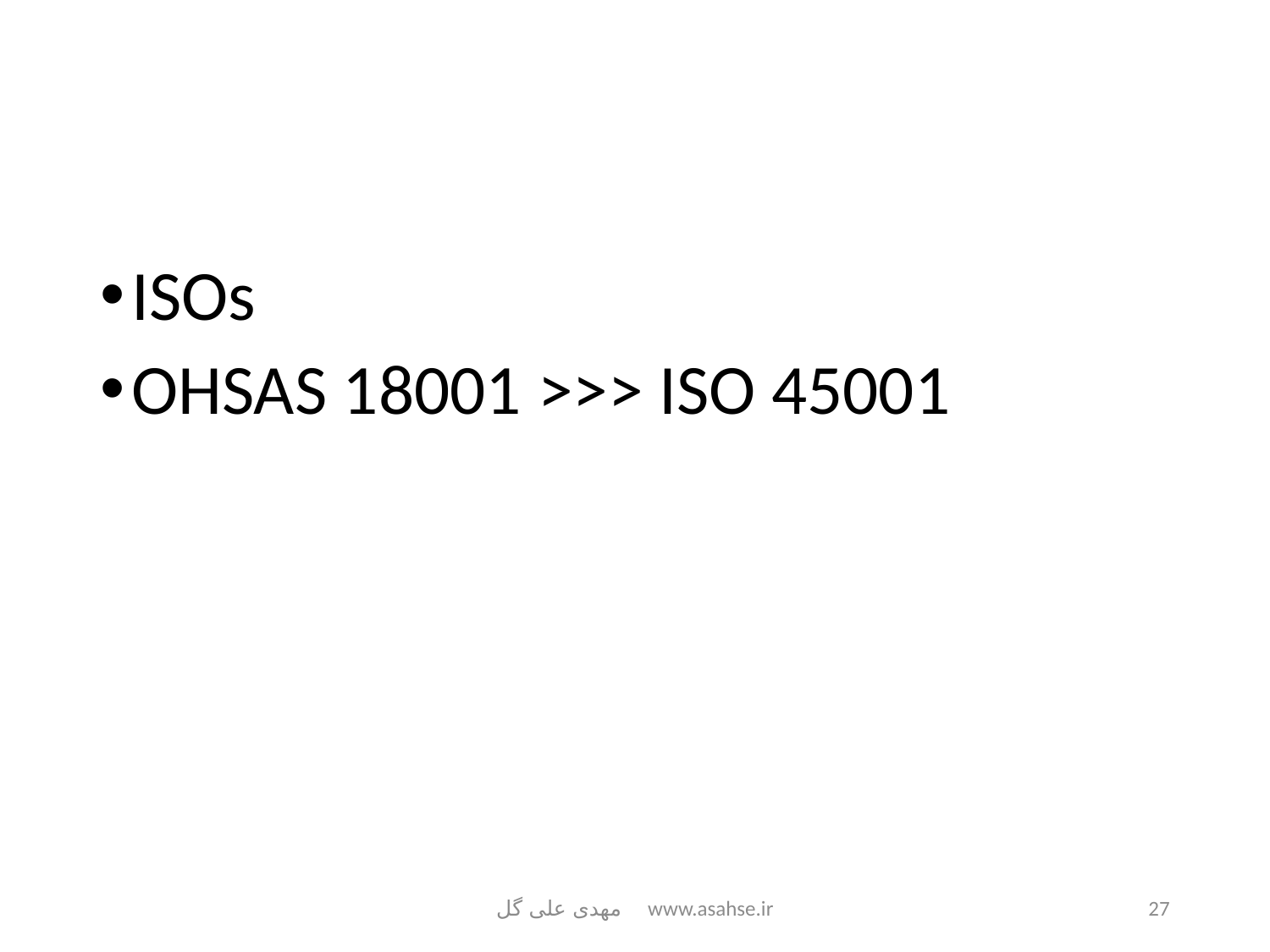

ISOs
OHSAS 18001 >>> ISO 45001

مهدی علی گل    www.asahse.ir
27